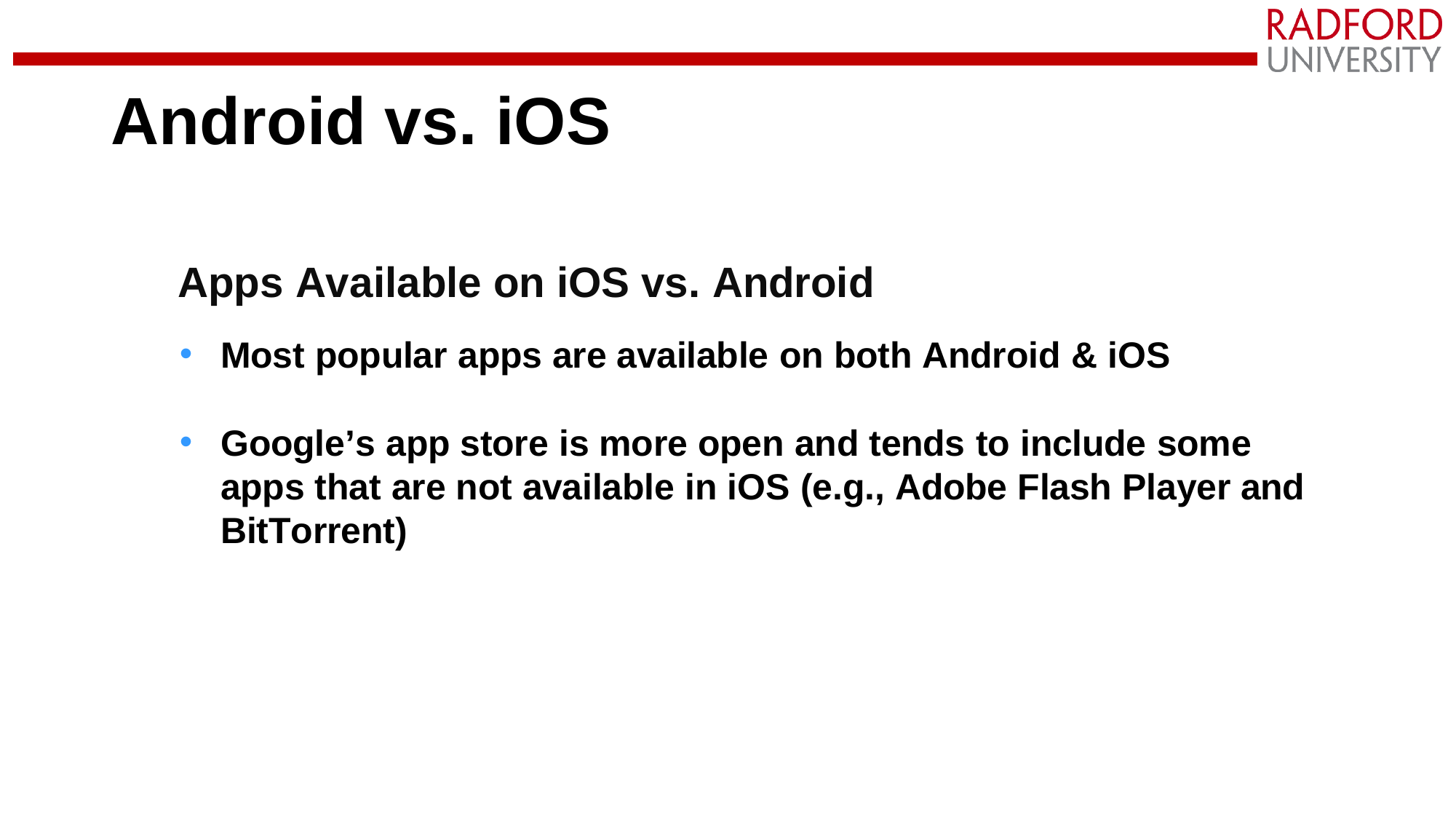

# Android vs. iOS
Apps Available on iOS vs. Android
Most popular apps are available on both Android & iOS

Google’s app store is more open and tends to include some apps that are not available in iOS (e.g., Adobe Flash Player and BitTorrent)